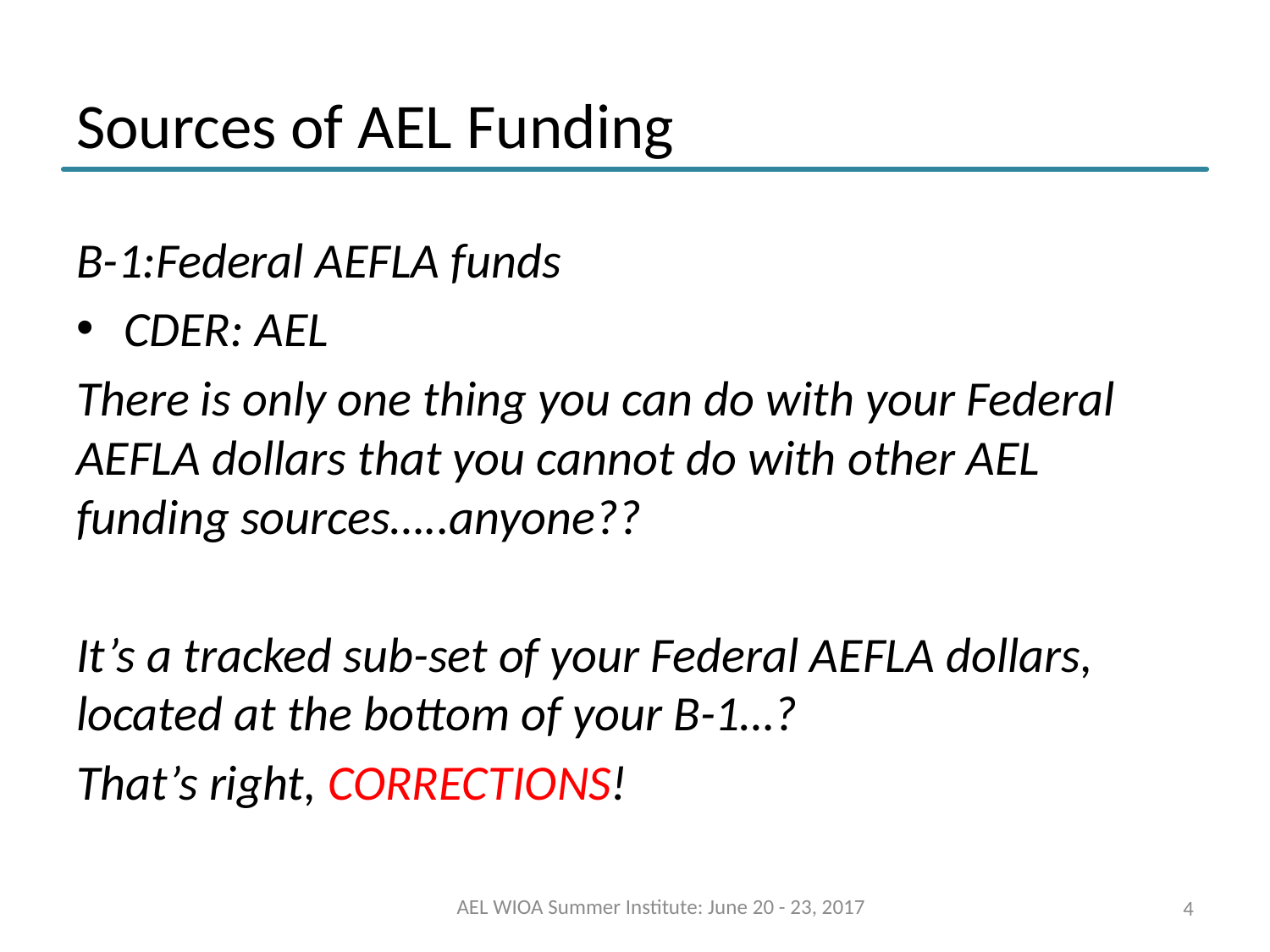

# Sources of AEL Funding
B-1:Federal AEFLA funds
CDER: AEL
There is only one thing you can do with your Federal AEFLA dollars that you cannot do with other AEL funding sources…..anyone??

It’s a tracked sub-set of your Federal AEFLA dollars, located at the bottom of your B-1…?
That’s right, CORRECTIONS!

AEL WIOA Summer Institute: June 20 - 23, 2017
4